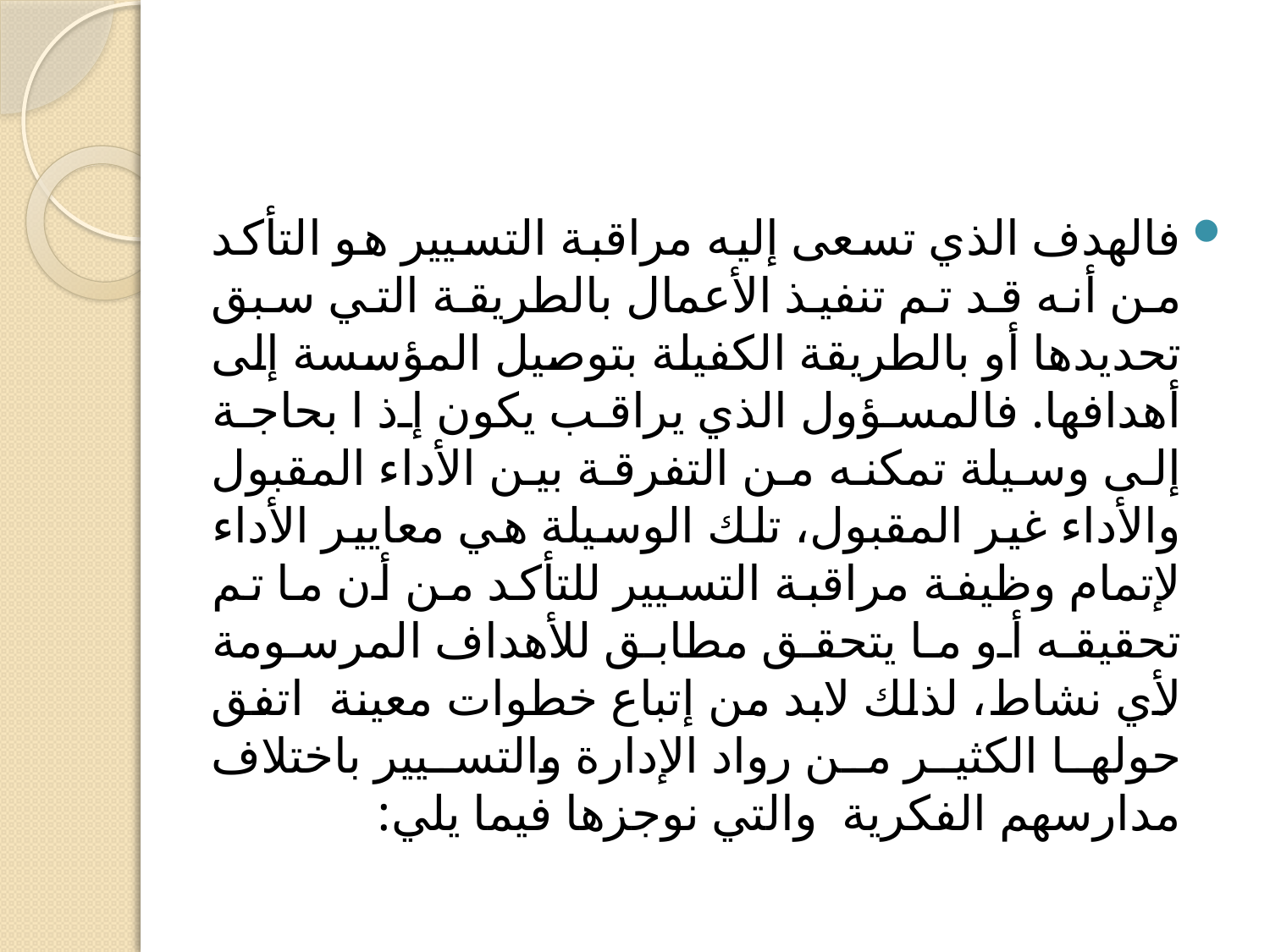

#
فالهدف الذي تسعى إليه مراقبة التسيير هو التأكد من أنه قد تم تنفيذ الأعمال بالطريقة التي سبق تحديدها أو بالطريقة الكفيلة بتوصيل المؤسسة إلى أهدافها. فالمسؤول الذي يراقب يكون إذ ا بحاجة إلى وسيلة تمكنه من التفرقة بين الأداء المقبول والأداء غير المقبول، تلك الوسيلة هي معايير الأداء لإتمام وظيفة مراقبة التسيير للتأكد من أن ما تم تحقيقه أو ما يتحقق مطابق للأهداف المرسومة لأي نشاط، لذلك لابد من إتباع خطوات معينة  اتفق حولها الكثير من رواد الإدارة والتسيير باختلاف مدارسهم الفكرية  والتي نوجزها فيما يلي: